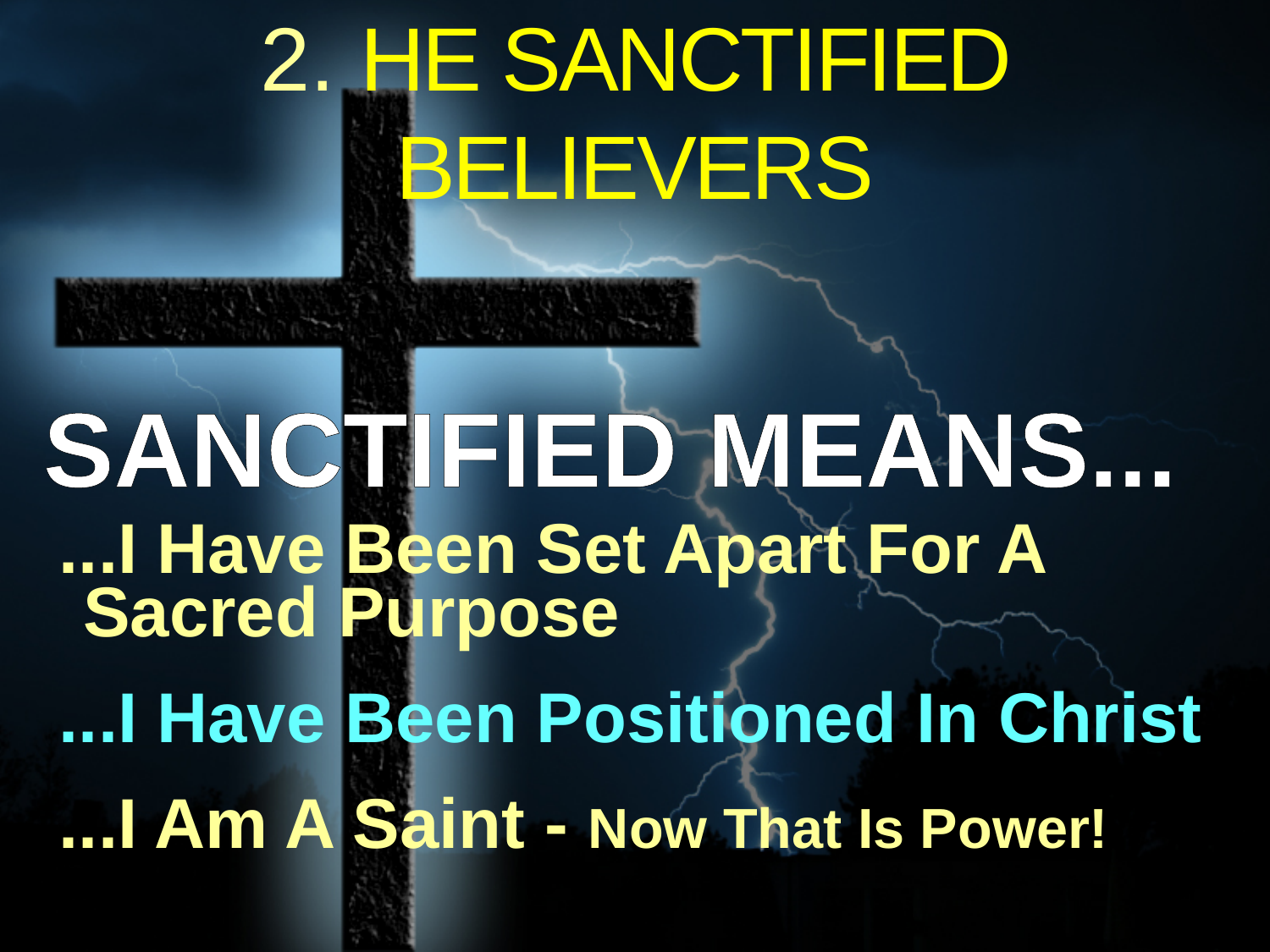

2. HE SANCTIFIED BELIEVERS
SANCTIFIED MEANS...
...I Have Been Set Apart For A
     Sacred Purpose
...I Have Been Positioned In Christ
...I Am A Saint - Now That Is Power!